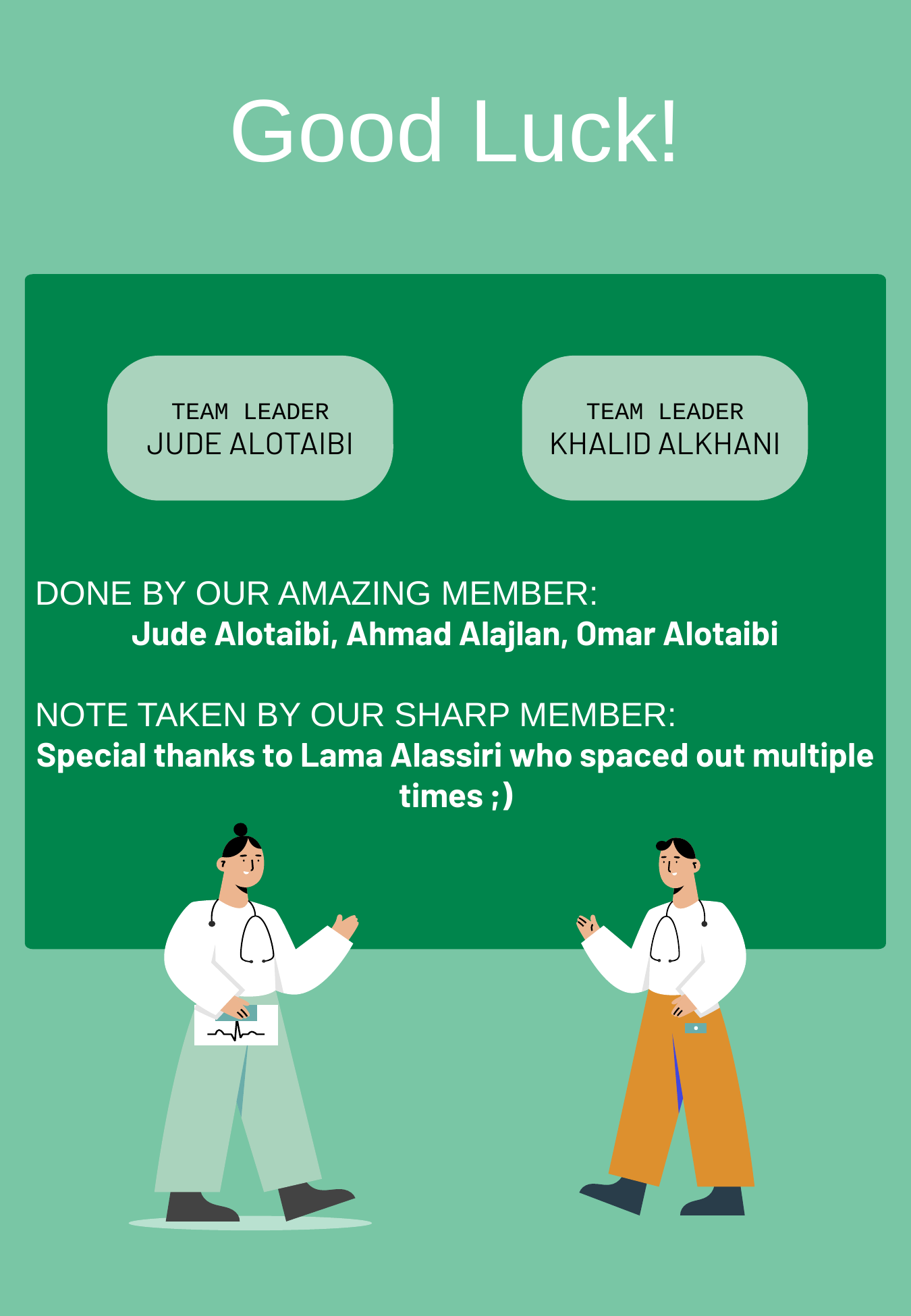

Good Luck!

DONE BY OUR AMAZING MEMBER:
Jude Alotaibi, Ahmad Alajlan, Omar Alotaibi

NOTE TAKEN BY OUR SHARP MEMBER:
Special thanks to Lama Alassiri who spaced out multiple times ;)
TEAM LEADER
JUDE ALOTAIBI
TEAM LEADER
KHALID ALKHANI